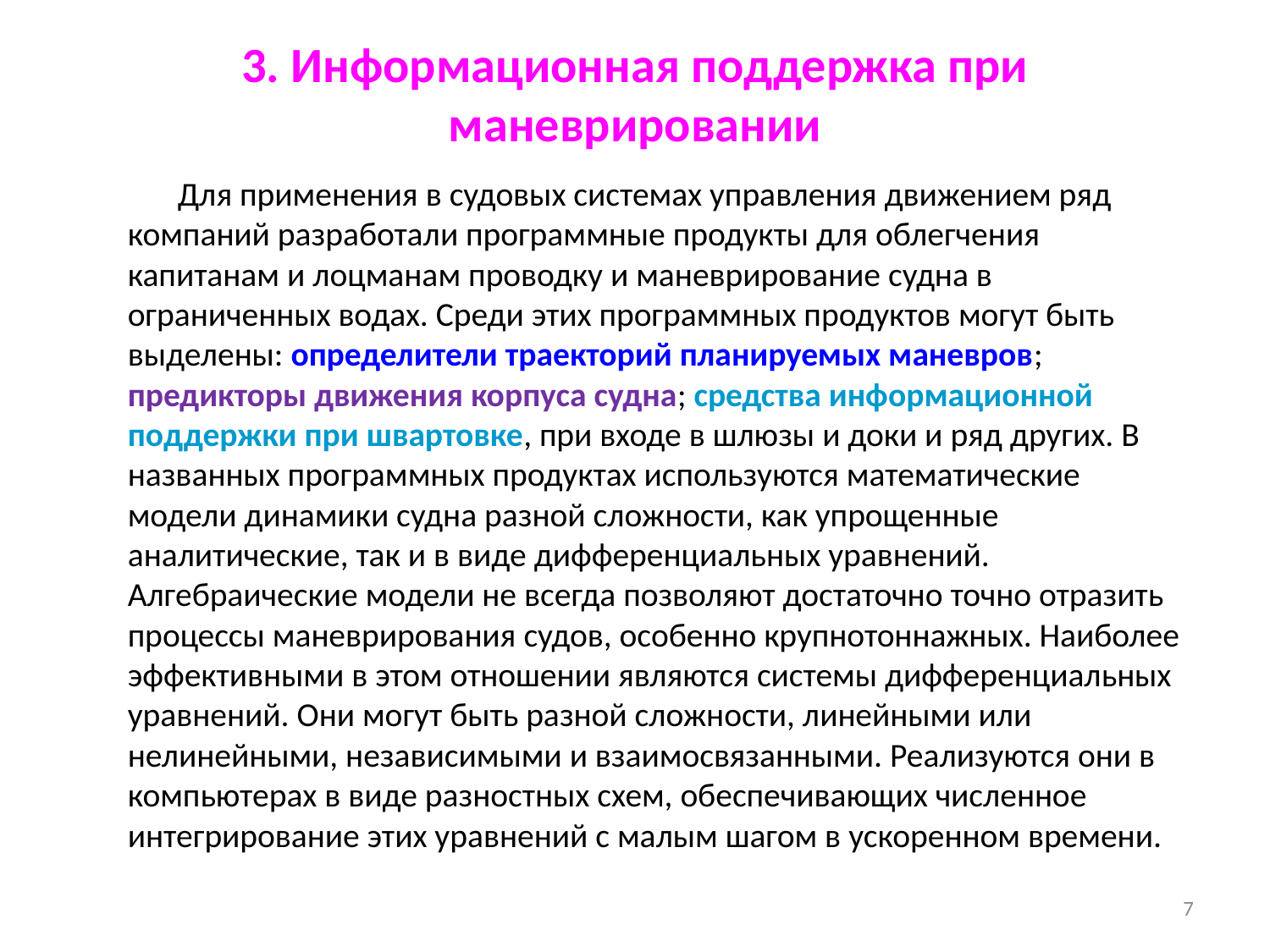

# 3. Информационная поддержка при маневрировании
Для применения в судовых системах управления движением ряд компаний разработали программные продукты для облегчения капитанам и лоцманам проводку и маневрирование судна в ограниченных водах. Среди этих программных продуктов могут быть выделены: определители траекторий планируемых маневров; предикторы движения корпуса судна; средства информационной поддержки при швартовке, при входе в шлюзы и доки и ряд других. В названных программных продуктах используются математические модели динамики судна разной сложности, как упрощенные аналитические, так и в виде дифференциальных уравнений. Алгебраические модели не всегда позволяют достаточно точно отразить процессы маневрирования судов, особенно крупнотоннажных. Наиболее эффективными в этом отношении являются системы дифференциальных уравнений. Они могут быть разной сложности, линейными или нелинейными, независимыми и взаимосвязанными. Реализуются они в компьютерах в виде разностных схем, обеспечивающих численное интегрирование этих уравнений с малым шагом в ускоренном времени.
7